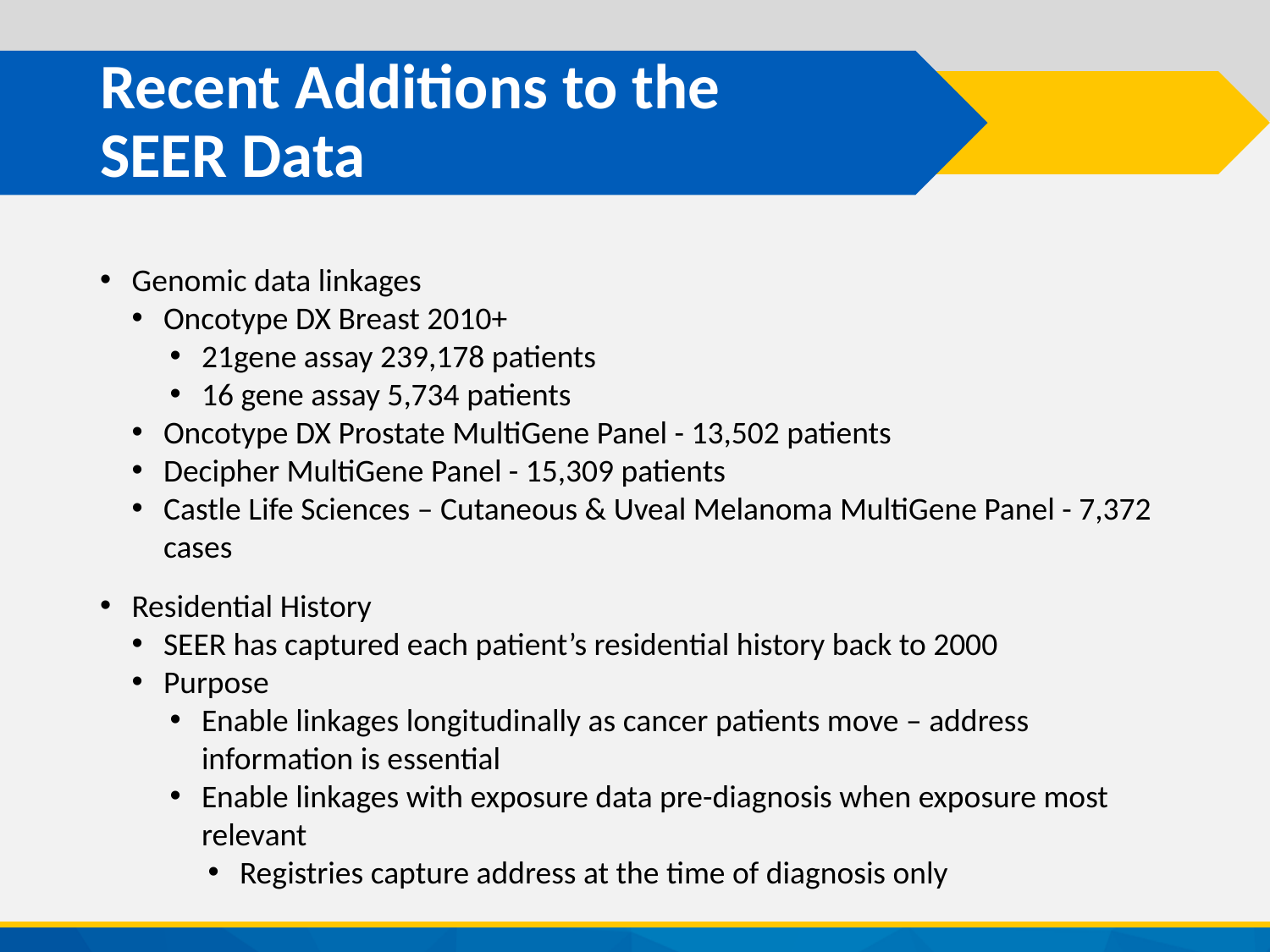

# Recent Additions to the SEER Data
Genomic data linkages
Oncotype DX Breast 2010+
21gene assay 239,178 patients
16 gene assay 5,734 patients
Oncotype DX Prostate MultiGene Panel - 13,502 patients
Decipher MultiGene Panel - 15,309 patients
Castle Life Sciences – Cutaneous & Uveal Melanoma MultiGene Panel - 7,372 cases
Residential History
SEER has captured each patient’s residential history back to 2000
Purpose
Enable linkages longitudinally as cancer patients move – address information is essential
Enable linkages with exposure data pre-diagnosis when exposure most relevant
Registries capture address at the time of diagnosis only